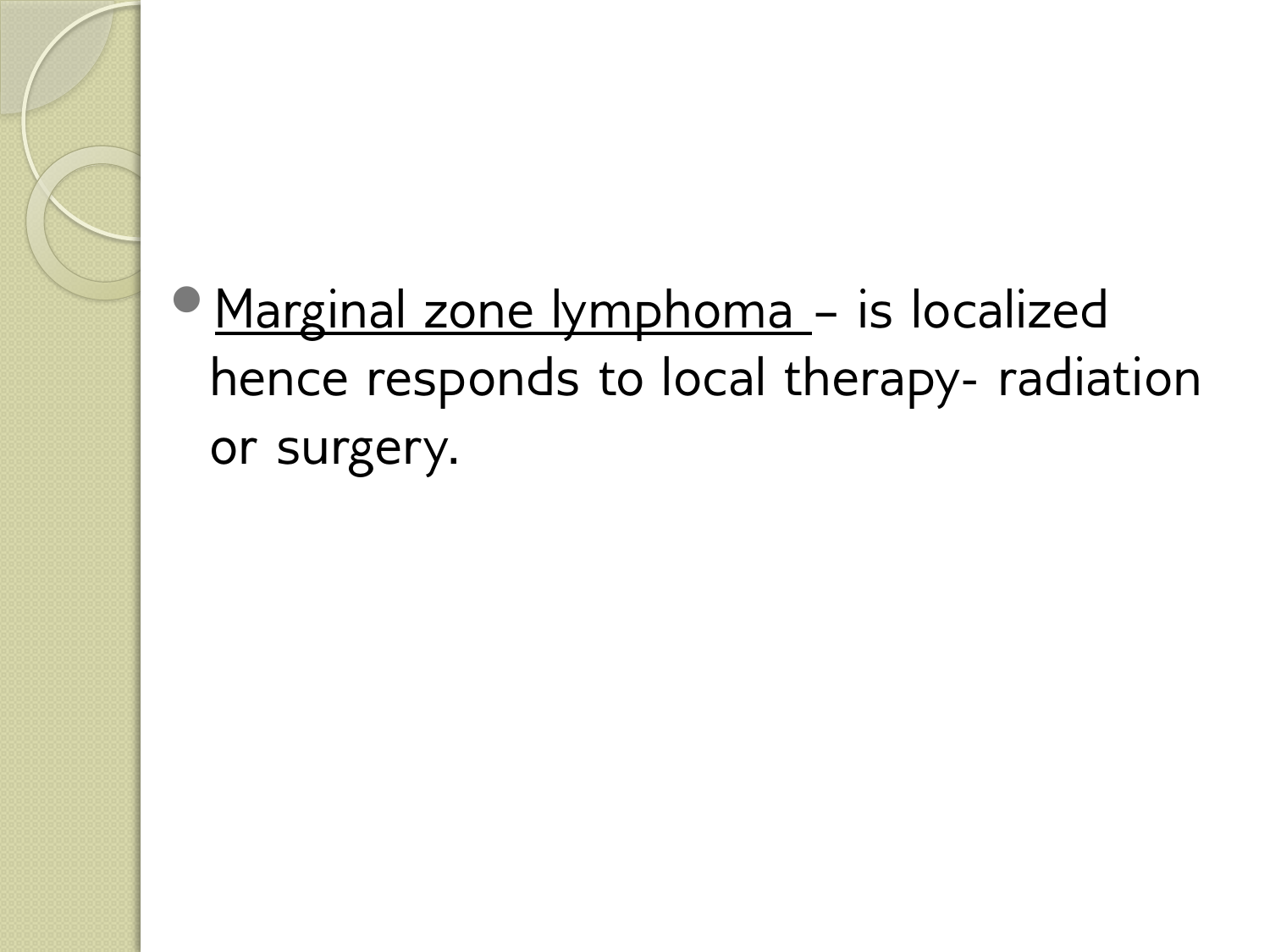

Marginal zone lymphoma – is localized hence responds to local therapy- radiation or surgery.